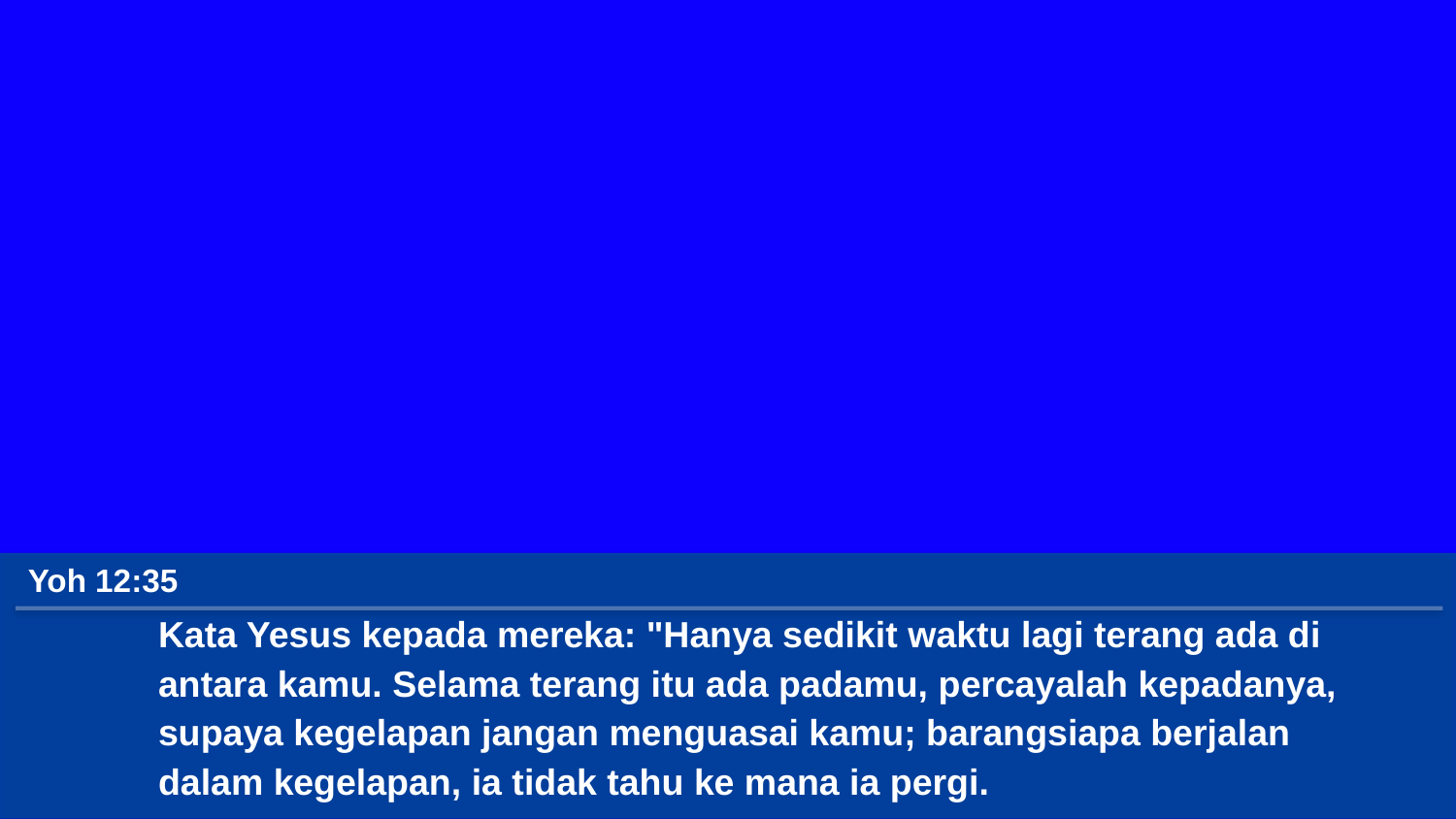

Yoh 12:35
Kata Yesus kepada mereka: "Hanya sedikit waktu lagi terang ada di
antara kamu. Selama terang itu ada padamu, percayalah kepadanya,
supaya kegelapan jangan menguasai kamu; barangsiapa berjalan
dalam kegelapan, ia tidak tahu ke mana ia pergi.